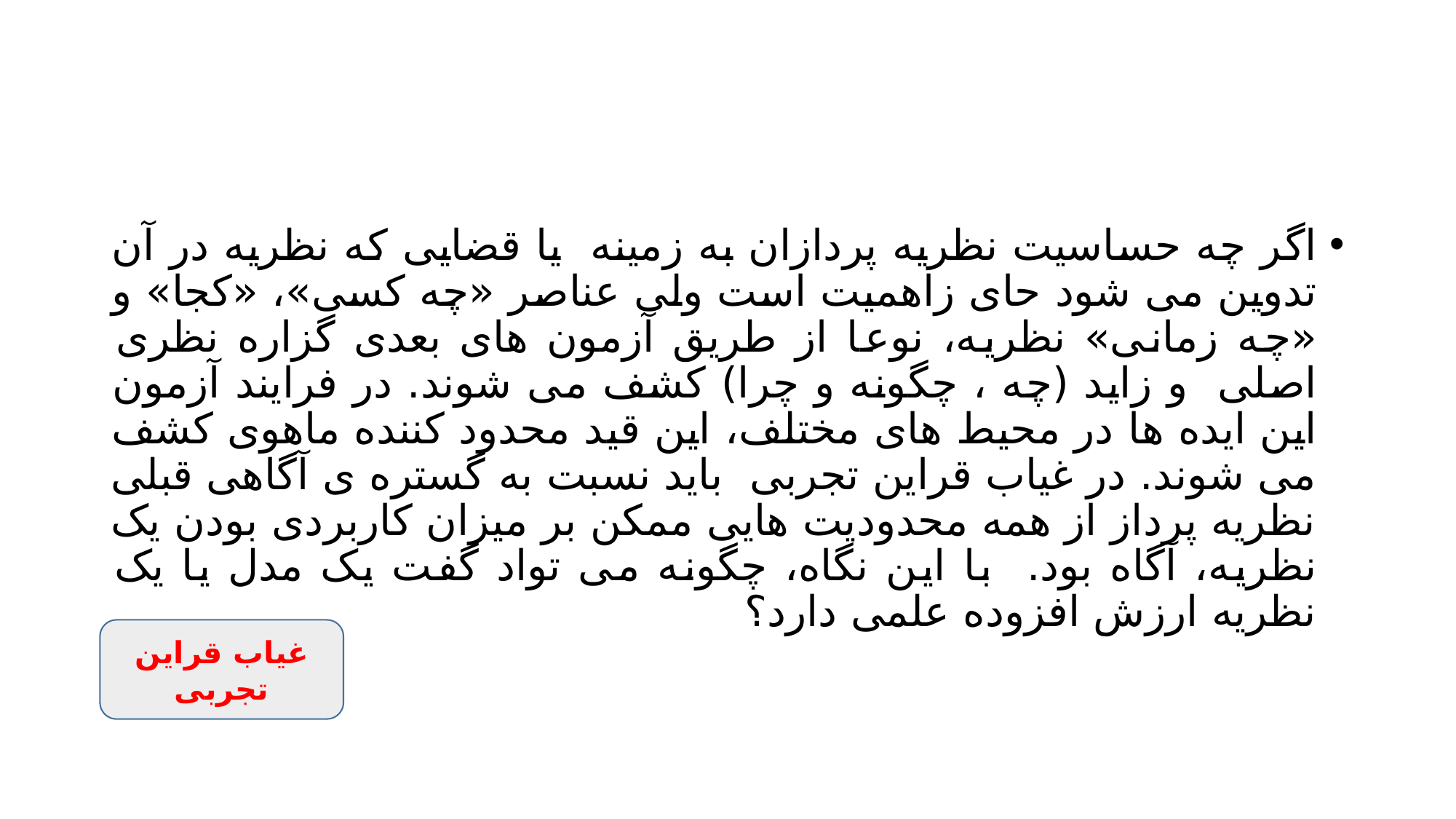

#
اگر چه حساسیت نظریه پردازان به زمینه  یا قضایی که نظریه در آن تدوین می شود حای زاهمیت است ولی عناصر «چه کسی»، «کجا» و «چه زمانی» نظریه، نوعا از طریق آزمون های بعدی گزاره نظری اصلی  و زاید (چه ، چگونه و چرا) کشف می شوند. در فرایند آزمون این ایده ها در محیط های مختلف، این قید محدود کننده ماهوی کشف می شوند. در غیاب قراین تجربی  باید نسبت به گستره ی آگاهی قبلی نظریه پرداز از همه محدودیت هایی ممکن بر میزان کاربردی بودن یک نظریه، آگاه بود.  با این نگاه، چگونه می تواد گفت یک مدل یا یک نظریه ارزش افزوده علمی دارد؟

غیاب قراین تجربی